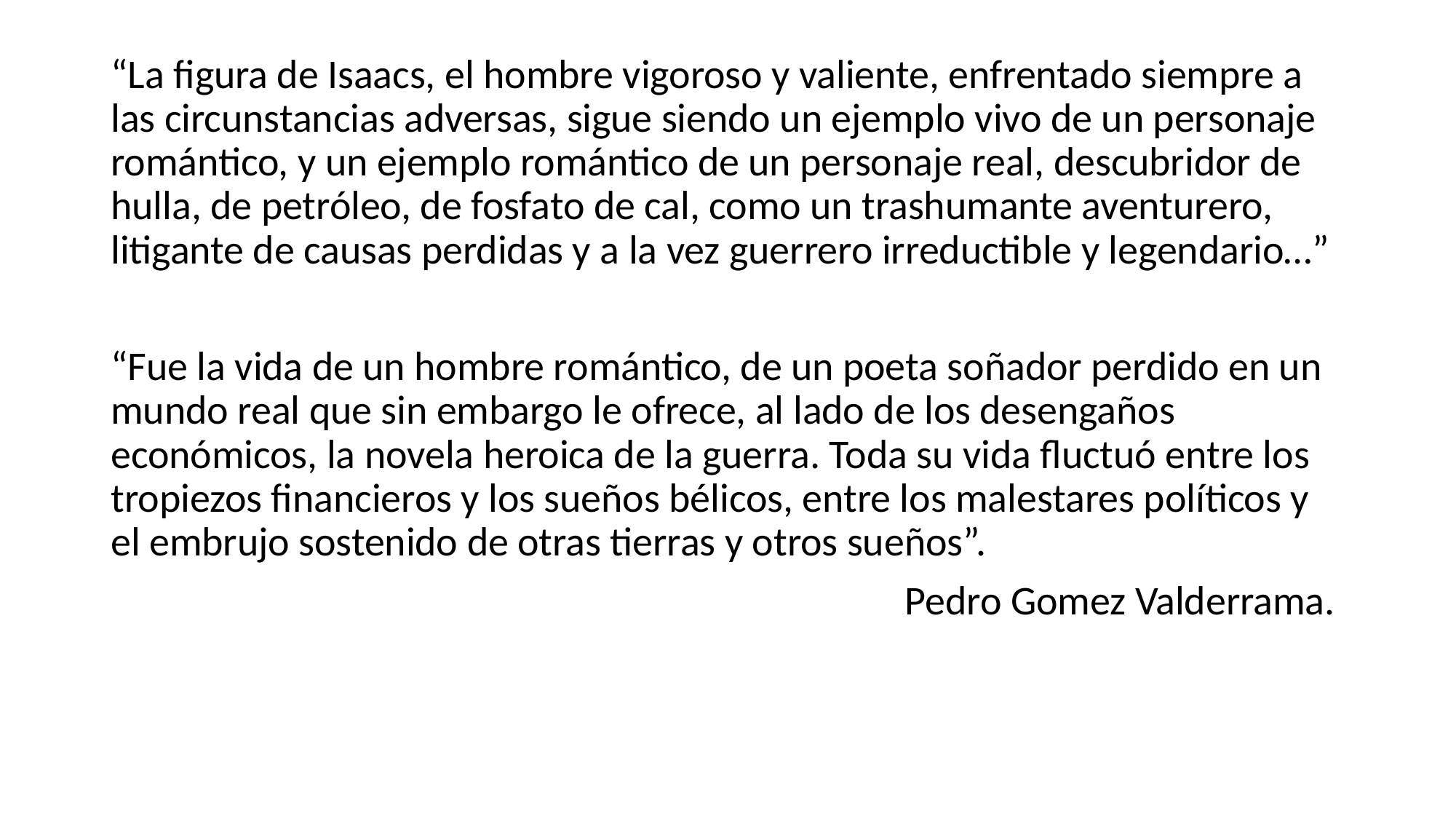

“La figura de Isaacs, el hombre vigoroso y valiente, enfrentado siempre a las circunstancias adversas, sigue siendo un ejemplo vivo de un personaje romántico, y un ejemplo romántico de un personaje real, descubridor de hulla, de petróleo, de fosfato de cal, como un trashumante aventurero, litigante de causas perdidas y a la vez guerrero irreductible y legendario…”

“Fue la vida de un hombre romántico, de un poeta soñador perdido en un mundo real que sin embargo le ofrece, al lado de los desengaños económicos, la novela heroica de la guerra. Toda su vida fluctuó entre los tropiezos financieros y los sueños bélicos, entre los malestares políticos y el embrujo sostenido de otras tierras y otros sueños”.
Pedro Gomez Valderrama.